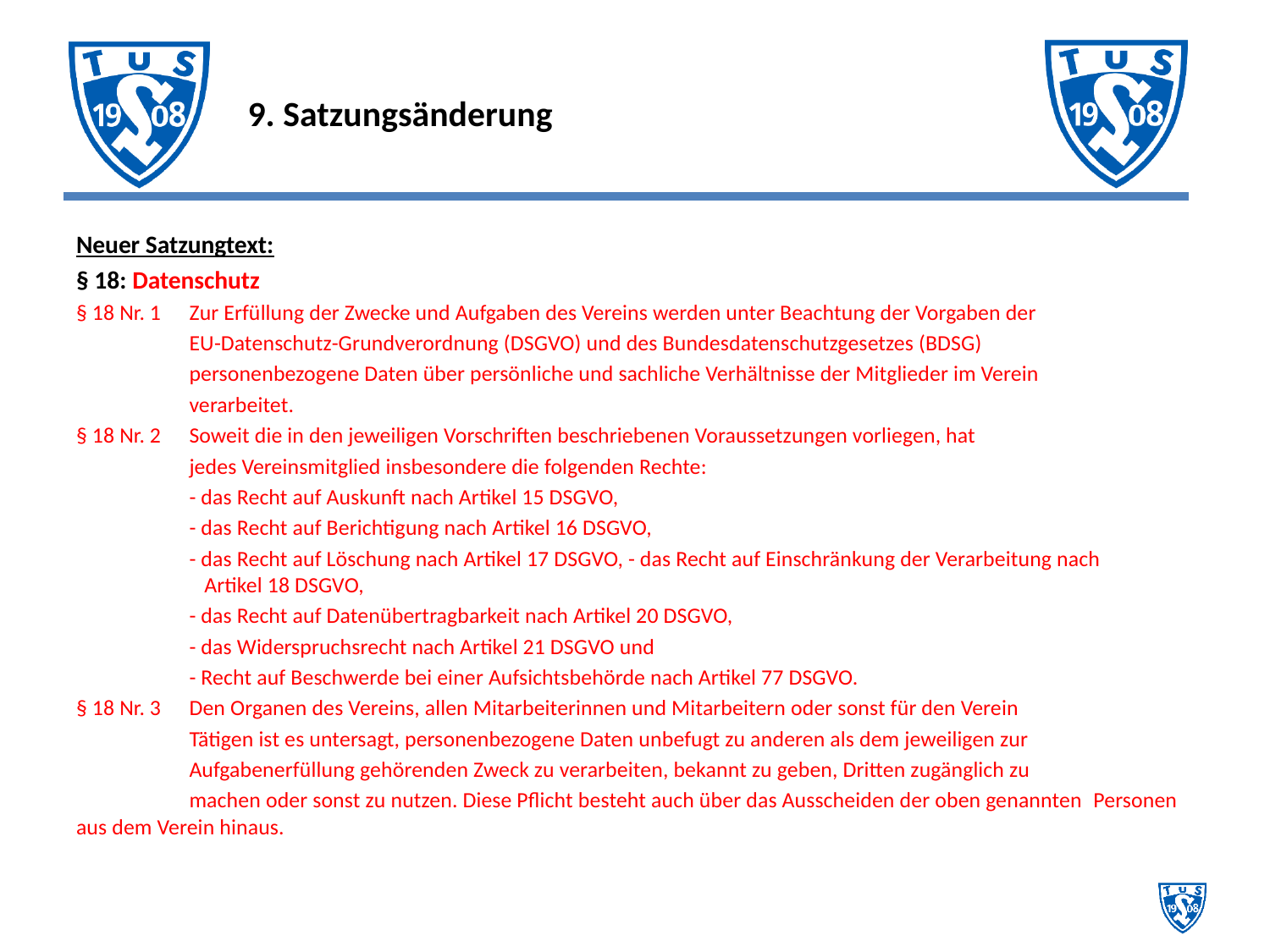

# 9. Satzungsänderung
Neuer Satzungtext:
§ 18: Datenschutz
§ 18 Nr. 1	Zur Erfüllung der Zwecke und Aufgaben des Vereins werden unter Beachtung der Vorgaben der
	EU-Datenschutz-Grundverordnung (DSGVO) und des Bundesdatenschutzgesetzes (BDSG)
	personenbezogene Daten über persönliche und sachliche Verhältnisse der Mitglieder im Verein
	verarbeitet.
§ 18 Nr. 2	Soweit die in den jeweiligen Vorschriften beschriebenen Voraussetzungen vorliegen, hat
	jedes Vereinsmitglied insbesondere die folgenden Rechte:
	- das Recht auf Auskunft nach Artikel 15 DSGVO,
	- das Recht auf Berichtigung nach Artikel 16 DSGVO,
	- das Recht auf Löschung nach Artikel 17 DSGVO, - das Recht auf Einschränkung der Verarbeitung nach 	   Artikel 18 DSGVO,
	- das Recht auf Datenübertragbarkeit nach Artikel 20 DSGVO,
	- das Widerspruchsrecht nach Artikel 21 DSGVO und
	- Recht auf Beschwerde bei einer Aufsichtsbehörde nach Artikel 77 DSGVO.
§ 18 Nr. 3	Den Organen des Vereins, allen Mitarbeiterinnen und Mitarbeitern oder sonst für den Verein
	Tätigen ist es untersagt, personenbezogene Daten unbefugt zu anderen als dem jeweiligen zur
	Aufgabenerfüllung gehörenden Zweck zu verarbeiten, bekannt zu geben, Dritten zugänglich zu
	machen oder sonst zu nutzen. Diese Pflicht besteht auch über das Ausscheiden der oben genannten 	Personen aus dem Verein hinaus.